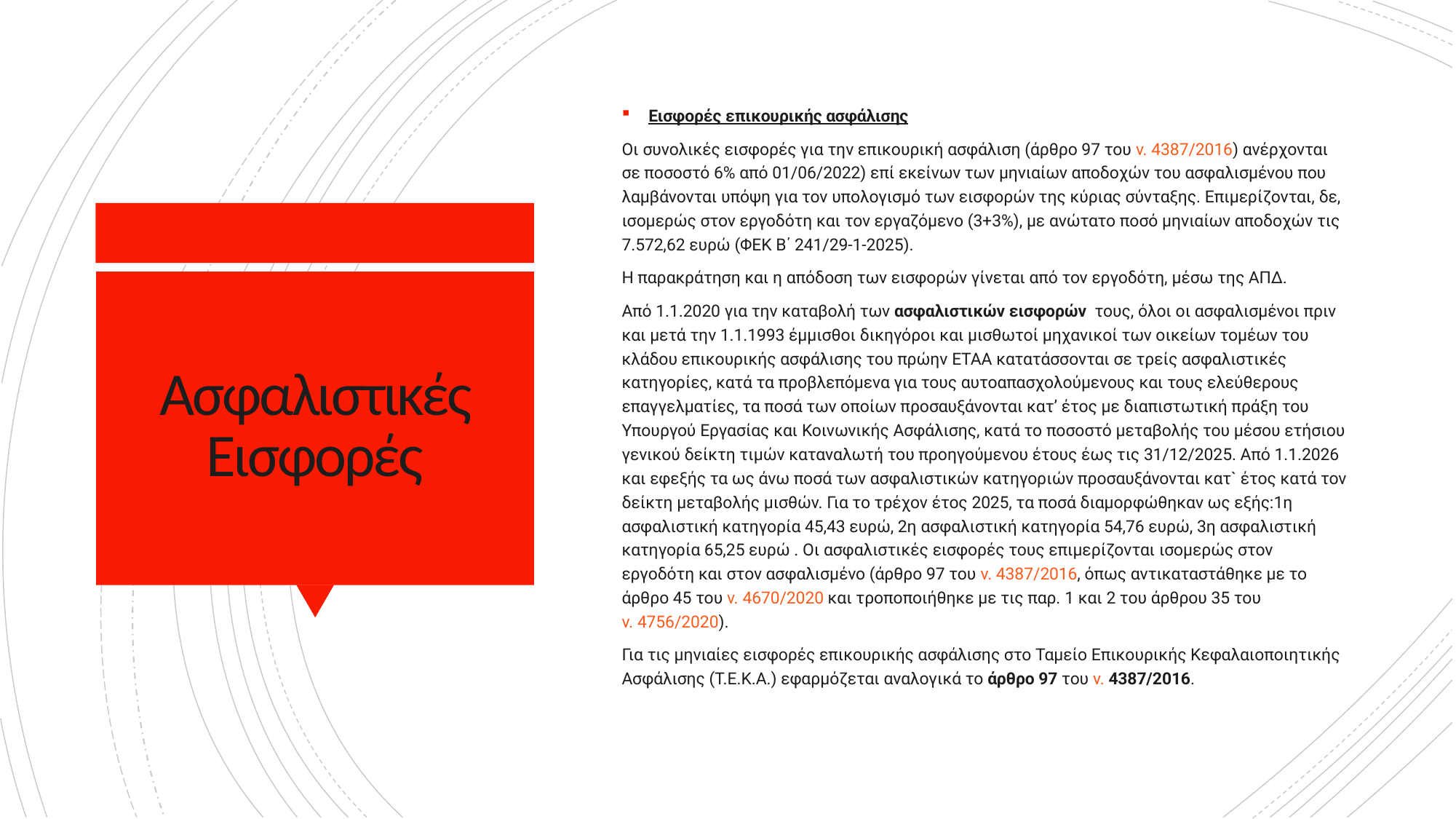

Εισφορές επικουρικής ασφάλισης
Οι συνολικές εισφορές για την επικουρική ασφάλιση (άρθρο 97 του ν. 4387/2016) ανέρχονται σε ποσοστό 6% από 01/06/2022) επί εκείνων των μηνιαίων αποδοχών του ασφαλισμένου που λαμβάνονται υπόψη για τον υπολογισμό των εισφορών της κύριας σύνταξης. Επιμερίζονται, δε, ισομερώς στον εργοδότη και τον εργαζόμενο (3+3%), με ανώτατο ποσό μηνιαίων αποδοχών τις 7.572,62 ευρώ (ΦΕΚ Β΄ 241/29-1-2025).
Η παρακράτηση και η απόδοση των εισφορών γίνεται από τον εργοδότη, μέσω της ΑΠΔ.
Από 1.1.2020 για την καταβολή των ασφαλιστικών εισφορών  τους, όλοι οι ασφαλισμένοι πριν και μετά την 1.1.1993 έμμισθοι δικηγόροι και μισθωτοί μηχανικοί των οικείων τομέων του κλάδου επικουρικής ασφάλισης του πρώην ΕΤΑΑ κατατάσσονται σε τρείς ασφαλιστικές κατηγορίες, κατά τα προβλεπόμενα για τους αυτοαπασχολούμενους και τους ελεύθερους επαγγελματίες, τα ποσά των οποίων προσαυξάνονται κατ’ έτος με διαπιστωτική πράξη του Υπουργού Εργασίας και Κοινωνικής Ασφάλισης, κατά το ποσοστό μεταβολής του μέσου ετήσιου γενικού δείκτη τιμών καταναλωτή του προηγούμενου έτους έως τις 31/12/2025. Από 1.1.2026 και εφεξής τα ως άνω ποσά των ασφαλιστικών κατηγοριών προσαυξάνονται κατ` έτος κατά τον δείκτη μεταβολής μισθών. Για το τρέχον έτος 2025, τα ποσά διαμορφώθηκαν ως εξής:1η ασφαλιστική κατηγορία 45,43 ευρώ, 2η ασφαλιστική κατηγορία 54,76 ευρώ, 3η ασφαλιστική κατηγορία 65,25 ευρώ . Οι ασφαλιστικές εισφορές τους επιμερίζονται ισομερώς στον εργοδότη και στον ασφαλισμένο (άρθρο 97 του ν. 4387/2016, όπως αντικαταστάθηκε με το άρθρο 45 του ν. 4670/2020 και τροποποιήθηκε με τις παρ. 1 και 2 του άρθρου 35 του ν. 4756/2020).
Για τις μηνιαίες εισφορές επικουρικής ασφάλισης στο Ταμείο Επικουρικής Κεφαλαιοποιητικής Ασφάλισης (Τ.Ε.Κ.Α.) εφαρμόζεται αναλογικά το άρθρο 97 του ν. 4387/2016.

# Ασφαλιστικές Εισφορές